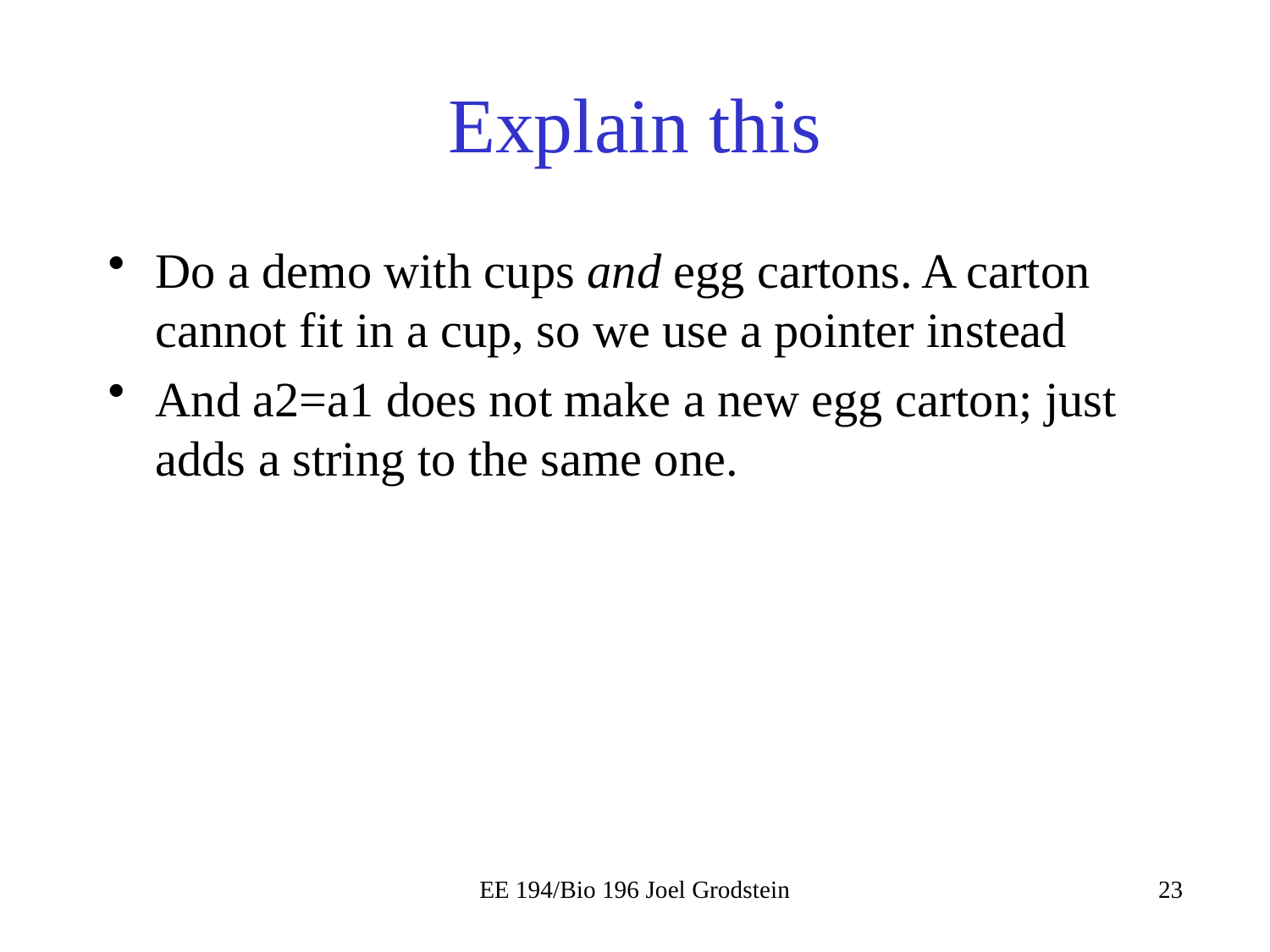

# Explain this
Do a demo with cups and egg cartons. A carton cannot fit in a cup, so we use a pointer instead
And a2=a1 does not make a new egg carton; just adds a string to the same one.
EE 194/Bio 196 Joel Grodstein